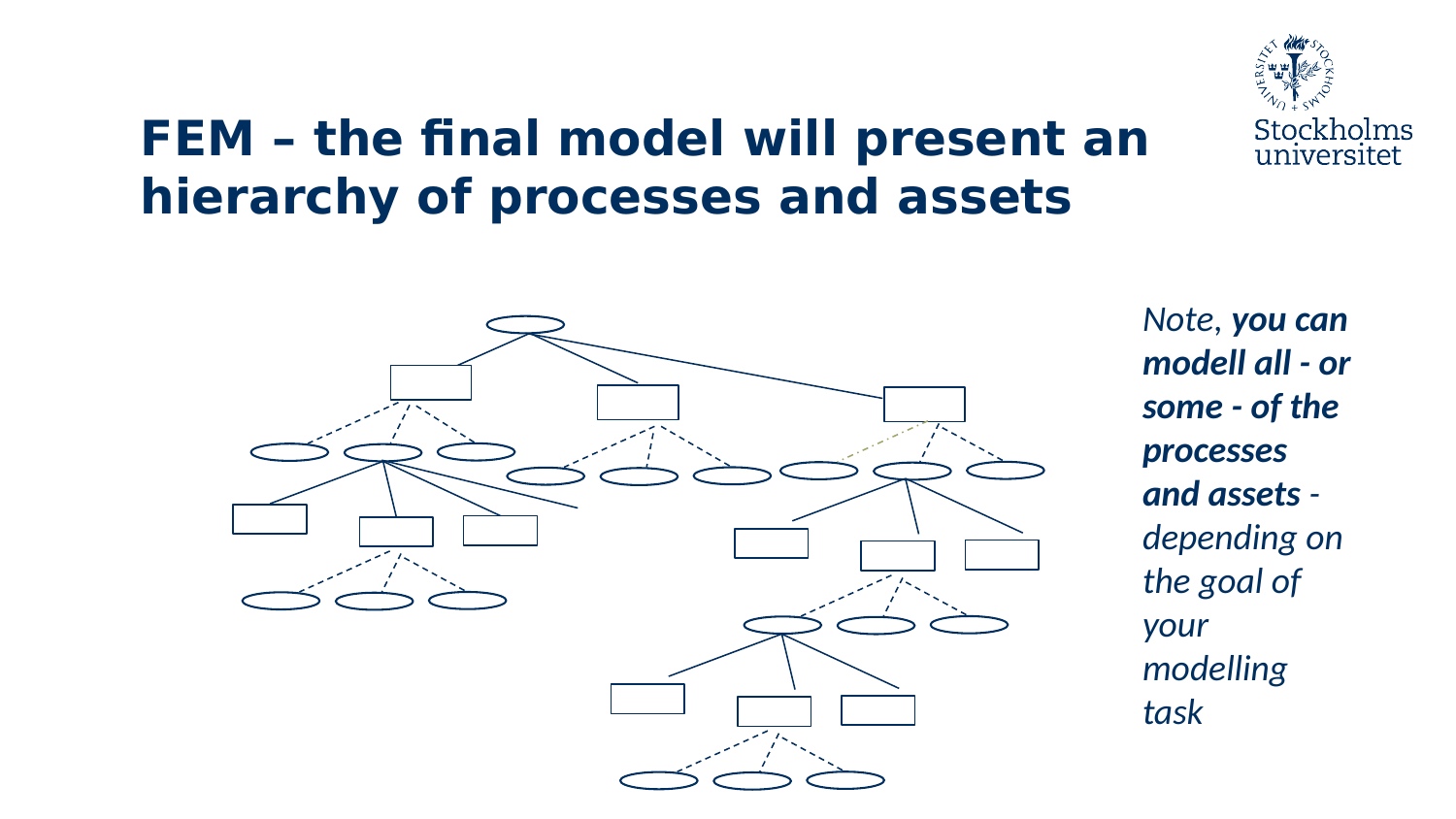

# FEM – the final model will present an hierarchy of processes and assets
Note, you can modell all - or some - of the processes and assets - depending on the goal of your modelling task